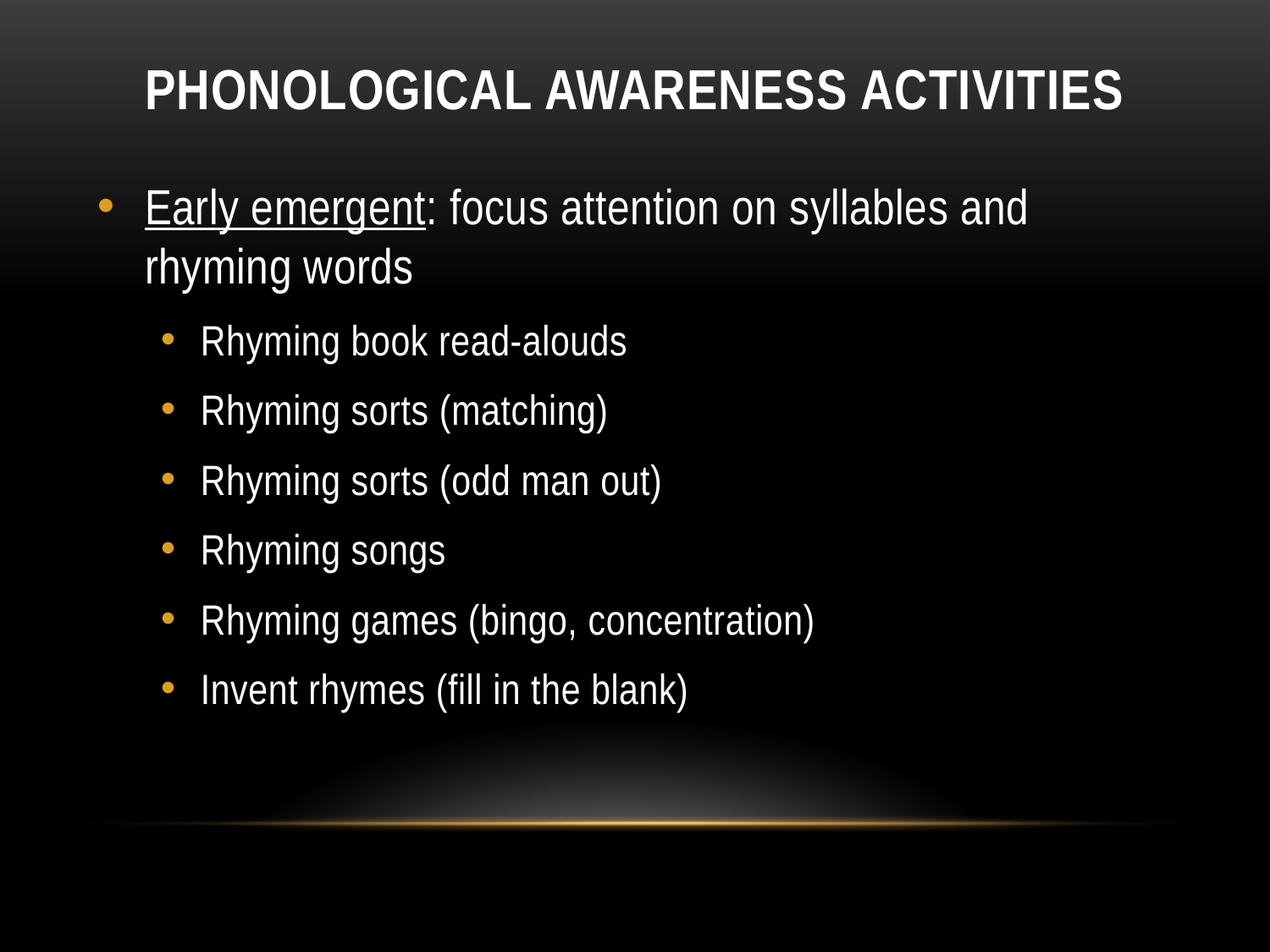

# Phonological awareness activities
Early emergent: focus attention on syllables and rhyming words
Rhyming book read-alouds
Rhyming sorts (matching)
Rhyming sorts (odd man out)
Rhyming songs
Rhyming games (bingo, concentration)
Invent rhymes (fill in the blank)